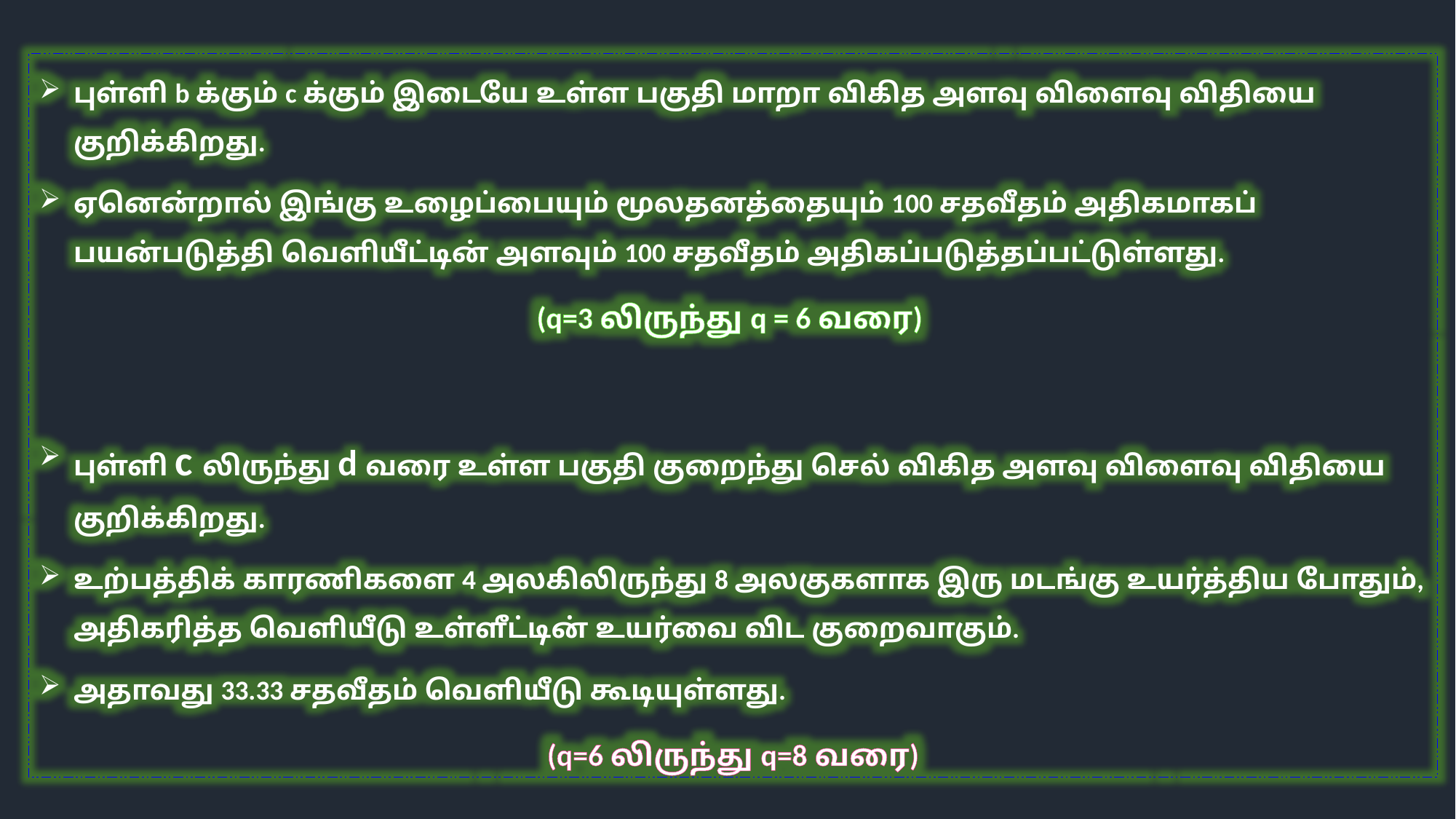

புள்ளி b க்கும் c க்கும் இடையே உள்ள பகுதி மாறா விகித அளவு விளைவு விதியை குறிக்கிறது.
ஏனென்றால் இங்கு உழைப்பையும் மூலதனத்தையும் 100 சதவீதம் அதிகமாகப் பயன்படுத்தி வெளியீட்டின் அளவும் 100 சதவீதம் அதிகப்படுத்தப்பட்டுள்ளது.
(q=3 லிருந்து q = 6 வரை)

புள்ளி c லிருந்து d வரை உள்ள பகுதி குறைந்து செல் விகித அளவு விளைவு விதியை குறிக்கிறது.
உற்பத்திக் காரணிகளை 4 அலகிலிருந்து 8 அலகுகளாக இரு மடங்கு உயர்த்திய போதும், அதிகரித்த வெளியீடு உள்ளீட்டின் உயர்வை விட குறைவாகும்.
அதாவது 33.33 சதவீதம் வெளியீடு கூடியுள்ளது.
(q=6 லிருந்து q=8 வரை)